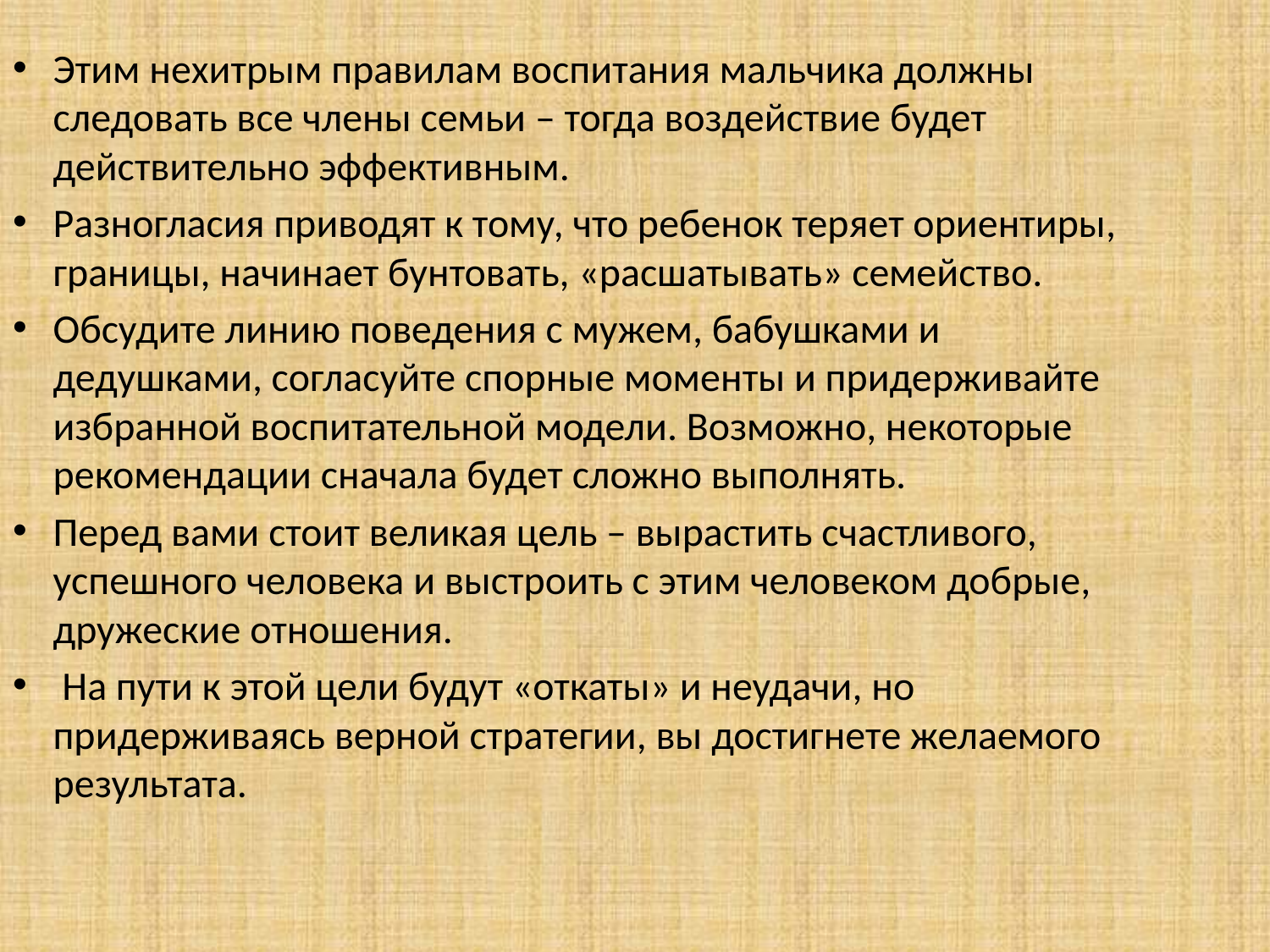

Этим нехитрым правилам воспитания мальчика должны следовать все члены семьи – тогда воздействие будет действительно эффективным.
Разногласия приводят к тому, что ребенок теряет ориентиры, границы, начинает бунтовать, «расшатывать» семейство.
Обсудите линию поведения с мужем, бабушками и дедушками, согласуйте спорные моменты и придерживайте избранной воспитательной модели. Возможно, некоторые рекомендации сначала будет сложно выполнять.
Перед вами стоит великая цель – вырастить счастливого, успешного человека и выстроить с этим человеком добрые, дружеские отношения.
 На пути к этой цели будут «откаты» и неудачи, но придерживаясь верной стратегии, вы достигнете желаемого результата.